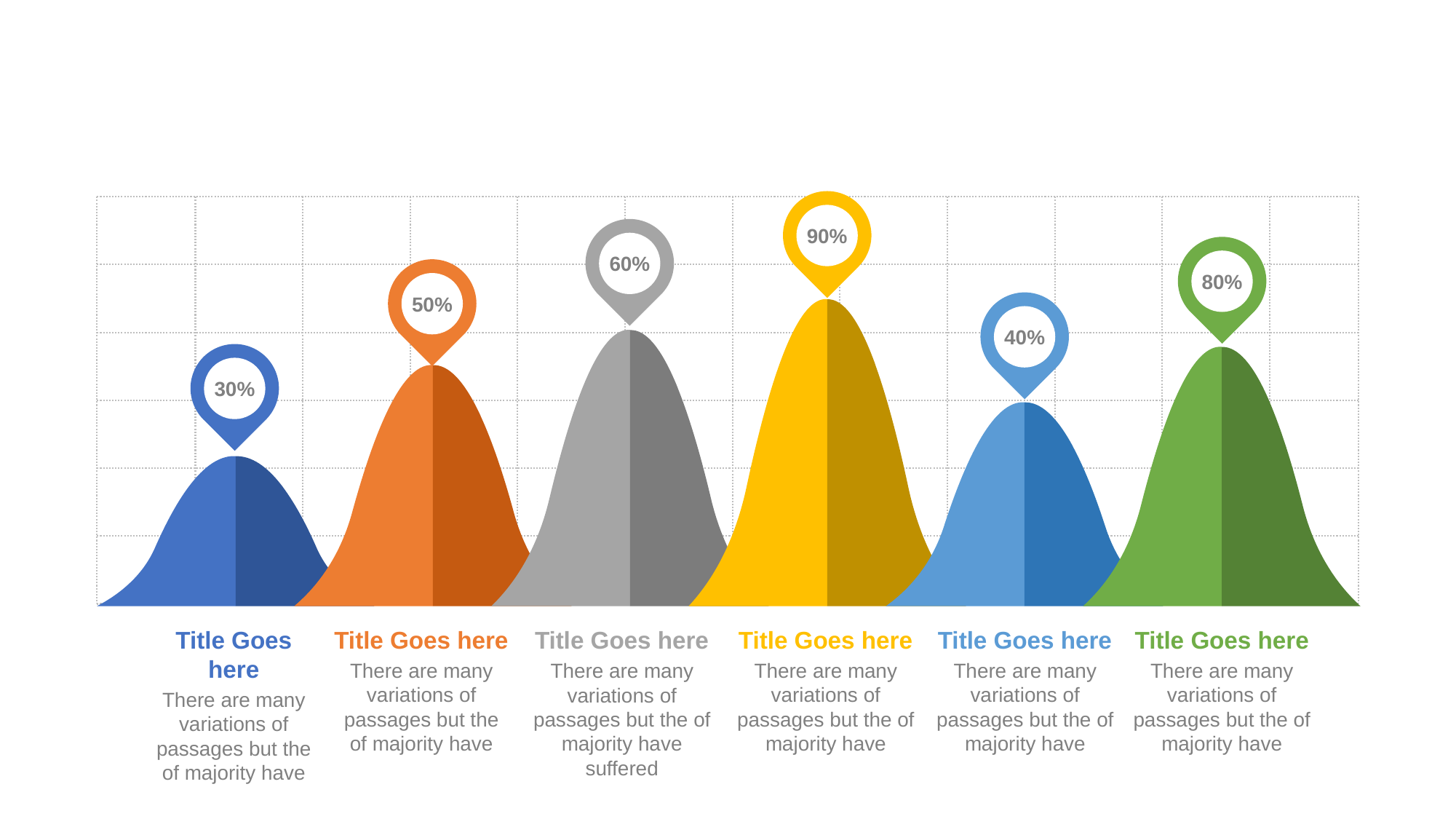

90%

60%

80%

50%

40%

30%

Title Goes here
There are many variations of passages but the of majority have
Title Goes here
There are many variations of passages but the of majority have
Title Goes here
There are many variations of passages but the of majority have suffered
Title Goes here
There are many variations of passages but the of majority have
Title Goes here
There are many variations of passages but the of majority have
Title Goes here
There are many variations of passages but the of majority have